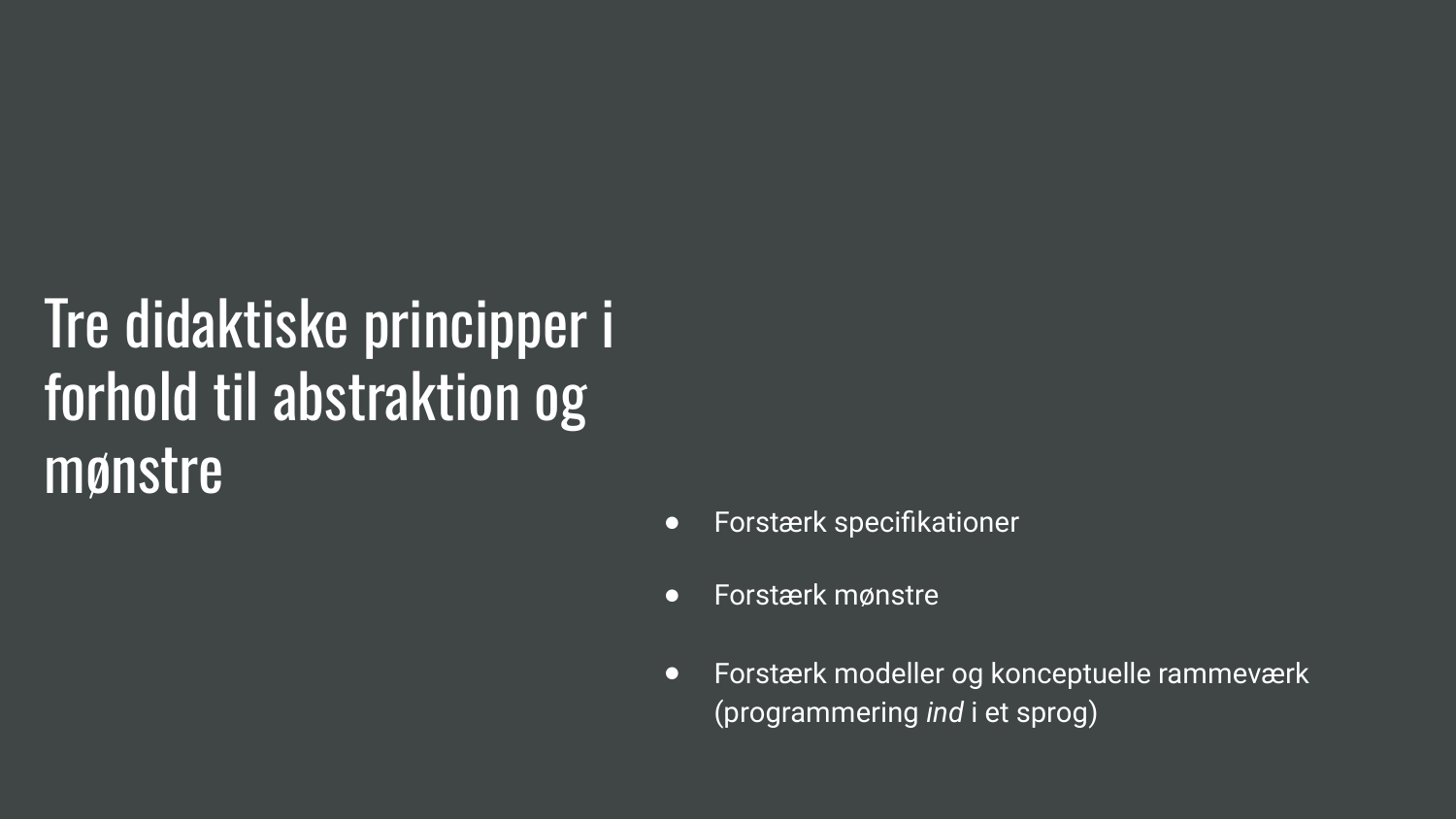

Tre didaktiske principper i forhold til abstraktion og mønstre
Forstærk specifikationer
Forstærk mønstre
Forstærk modeller og konceptuelle rammeværk (programmering ind i et sprog)